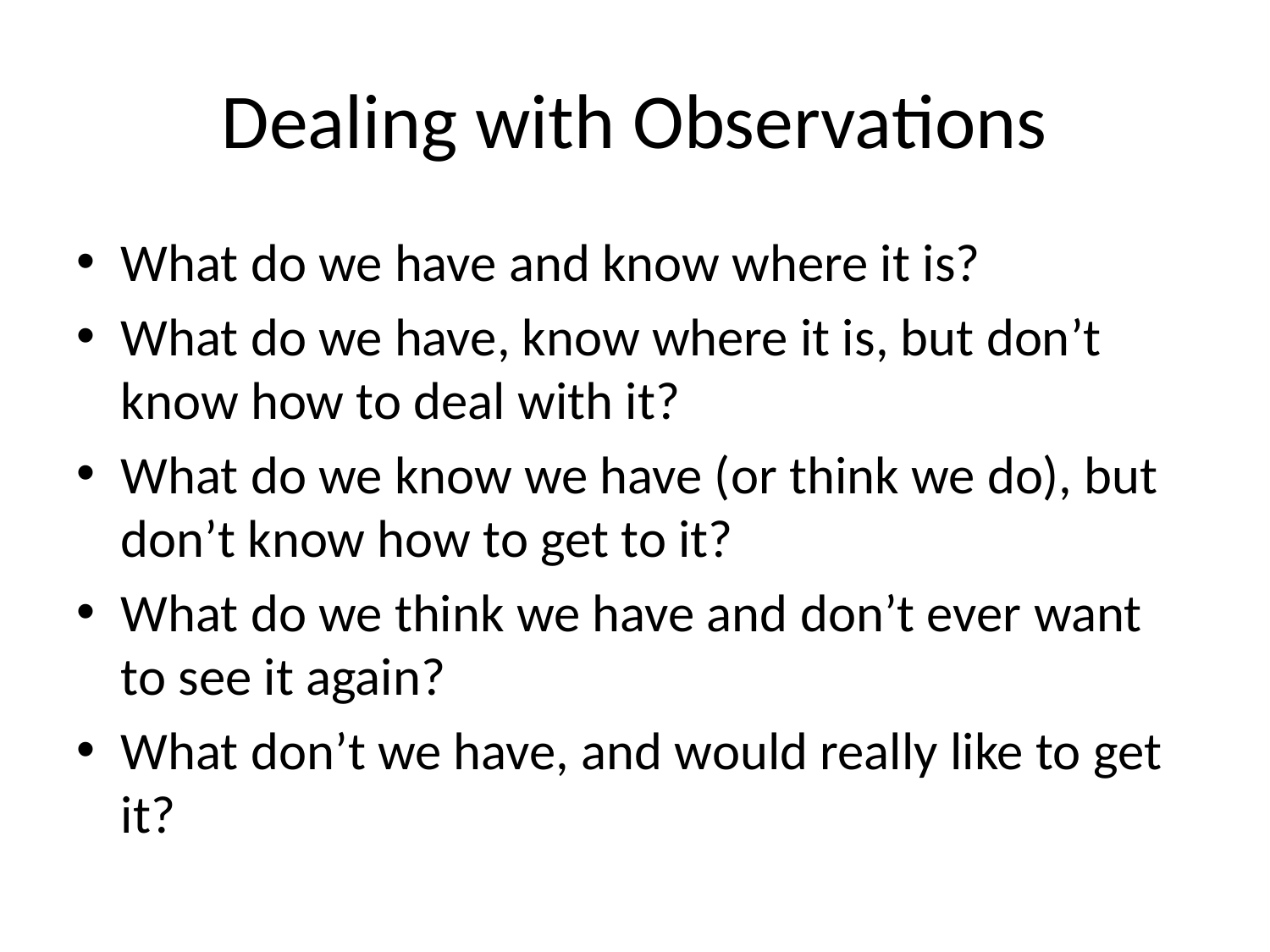

# Dealing with Observations
What do we have and know where it is?
What do we have, know where it is, but don’t know how to deal with it?
What do we know we have (or think we do), but don’t know how to get to it?
What do we think we have and don’t ever want to see it again?
What don’t we have, and would really like to get it?